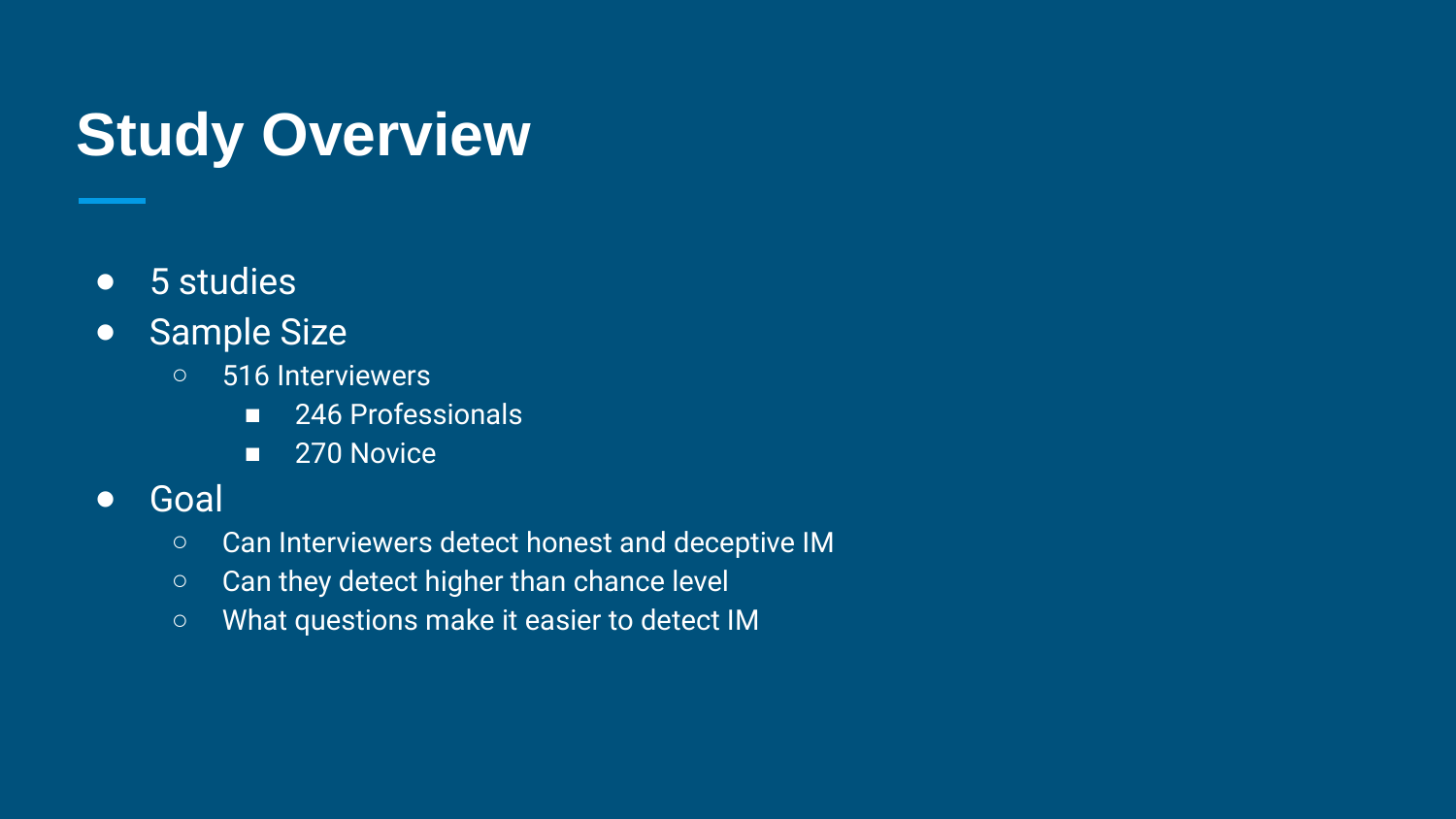

# Study Overview
5 studies
Sample Size
516 Interviewers
246 Professionals
270 Novice
Goal
Can Interviewers detect honest and deceptive IM
Can they detect higher than chance level
What questions make it easier to detect IM